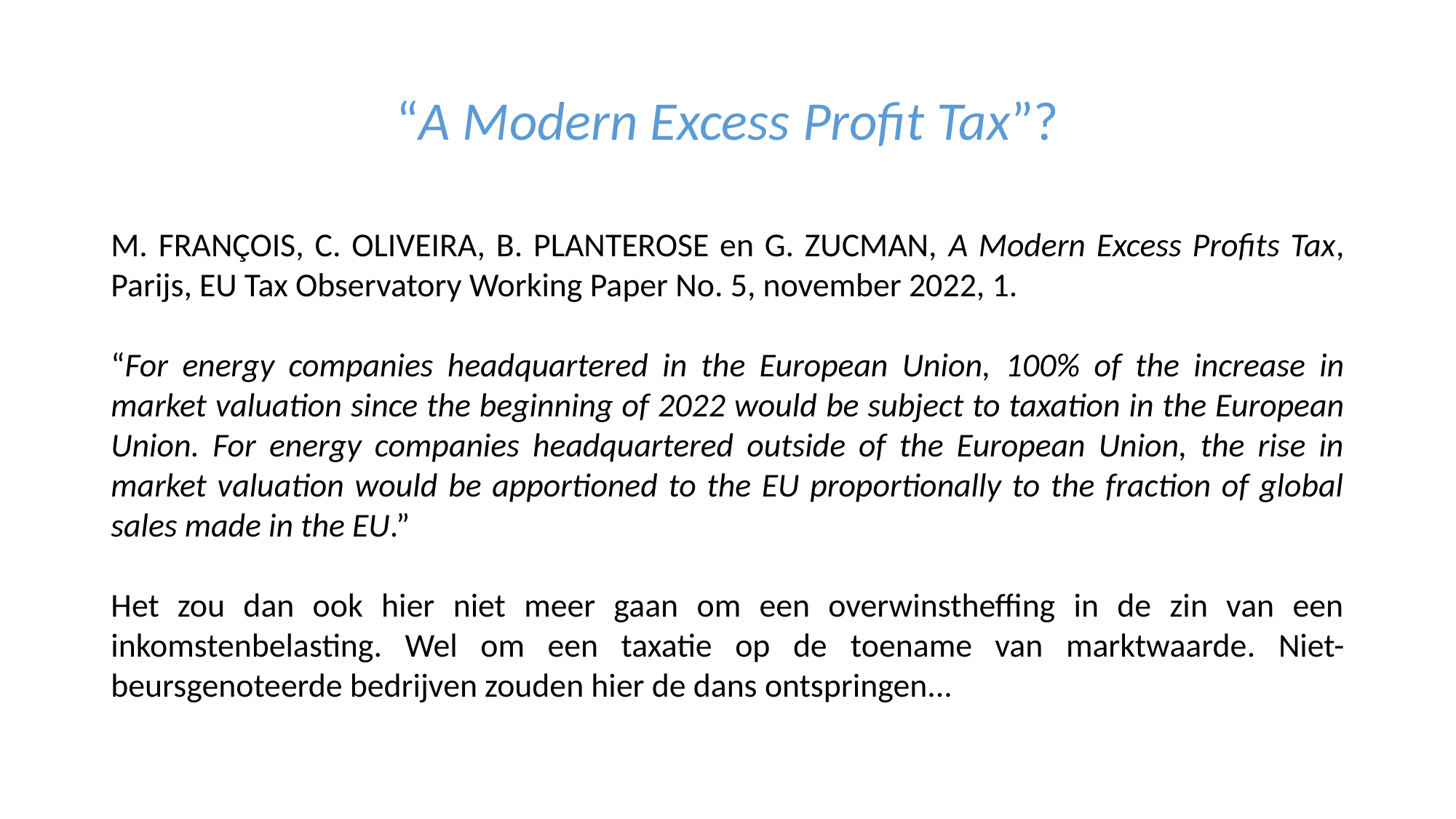

# “A Modern Excess Profit Tax”?
M. FRANÇOIS, C. OLIVEIRA, B. PLANTEROSE en G. ZUCMAN, A Modern Excess Profits Tax, Parijs, EU Tax Observatory Working Paper No. 5, november 2022, 1.

“For energy companies headquartered in the European Union, 100% of the increase in market valuation since the beginning of 2022 would be subject to taxation in the European Union. For energy companies headquartered outside of the European Union, the rise in market valuation would be apportioned to the EU proportionally to the fraction of global sales made in the EU.”

Het zou dan ook hier niet meer gaan om een overwinstheffing in de zin van een inkomstenbelasting. Wel om een taxatie op de toename van marktwaarde. Niet-beursgenoteerde bedrijven zouden hier de dans ontspringen...